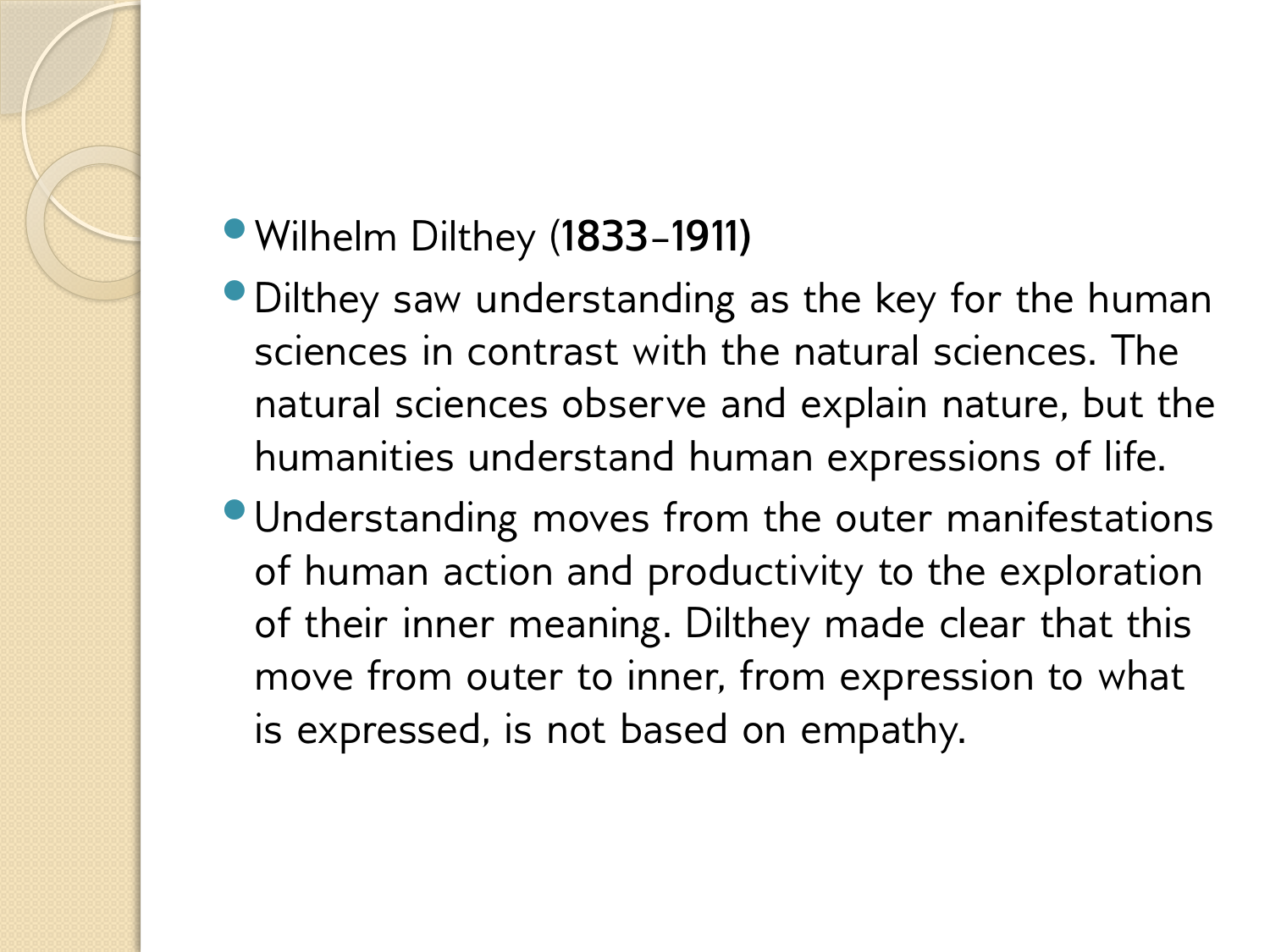

#
Wilhelm Dilthey (1833–1911)
Dilthey saw understanding as the key for the human sciences in contrast with the natural sciences. The natural sciences observe and explain nature, but the humanities understand human expressions of life.
Understanding moves from the outer manifestations of human action and productivity to the exploration of their inner meaning. Dilthey made clear that this move from outer to inner, from expression to what is expressed, is not based on empathy.